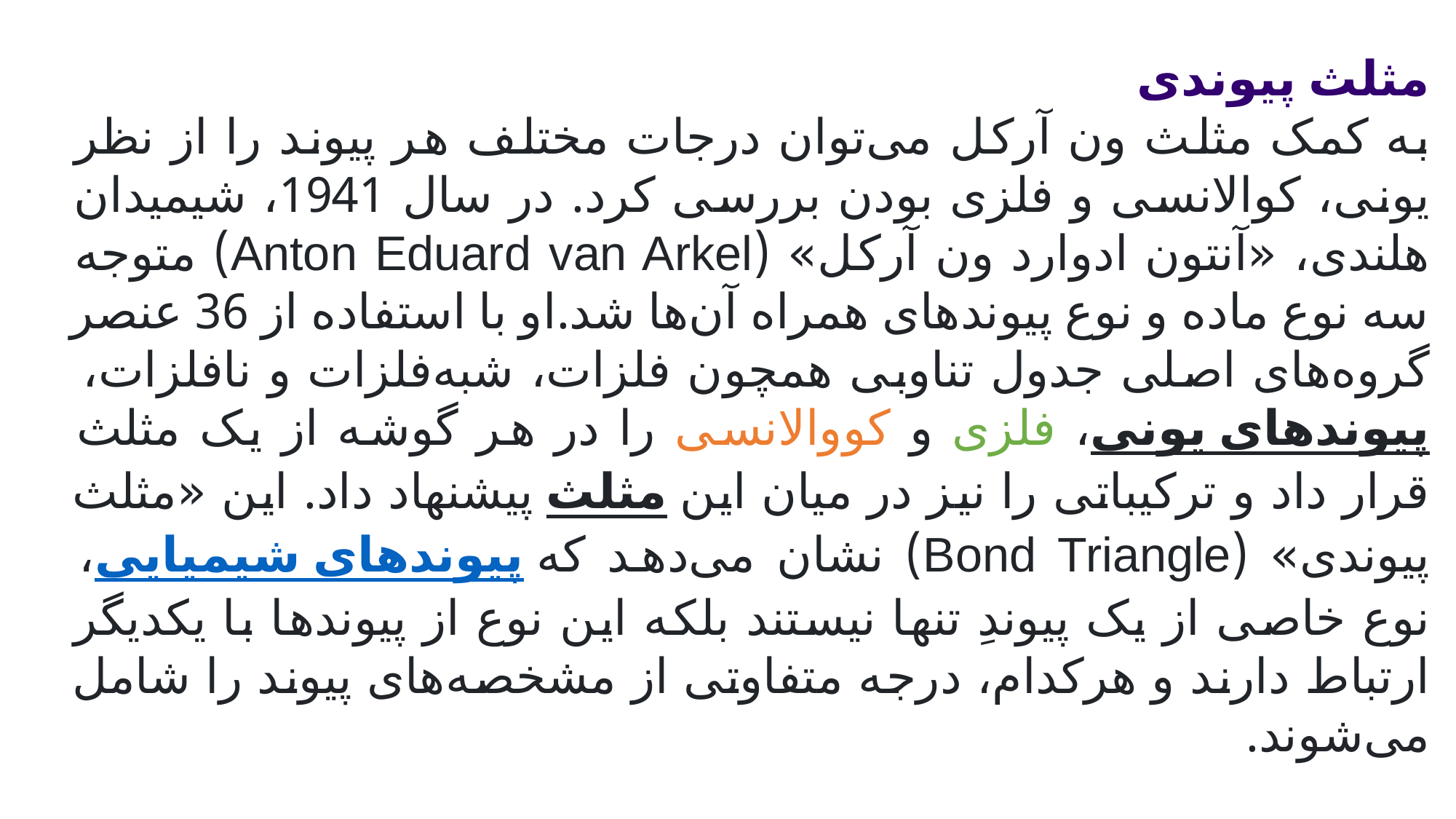

مثلث پیوندی
به کمک مثلث ون آرکل می‌توان درجات مختلف هر پیوند را از نظر یونی، کوالانسی و فلزی بودن بررسی کرد. در سال 1941، شیمیدان هلندی، «آنتون ادوارد ون آرکل» (Anton Eduard van Arkel) متوجه سه نوع ماده و نوع پیوندهای همراه آن‌ها شد.او با استفاده از 36 عنصر گروه‌های اصلی جدول تناوبی همچون فلزات، شبه‌فلزات و نافلزات، پیوندهای یونی، فلزی و کووالانسی را در هر گوشه از یک مثلث قرار داد و ترکیباتی را نیز در میان این مثلث پیشنهاد داد. این «مثلث پیوندی» (Bond Triangle) نشان می‌دهد که پیوندهای شیمیایی، نوع خاصی از یک پیوندِ تنها نیستند بلکه این نوع از پیوندها با یکدیگر ارتباط دارند و هرکدام، درجه متفاوتی از مشخصه‌های پیوند را شامل می‌شوند.